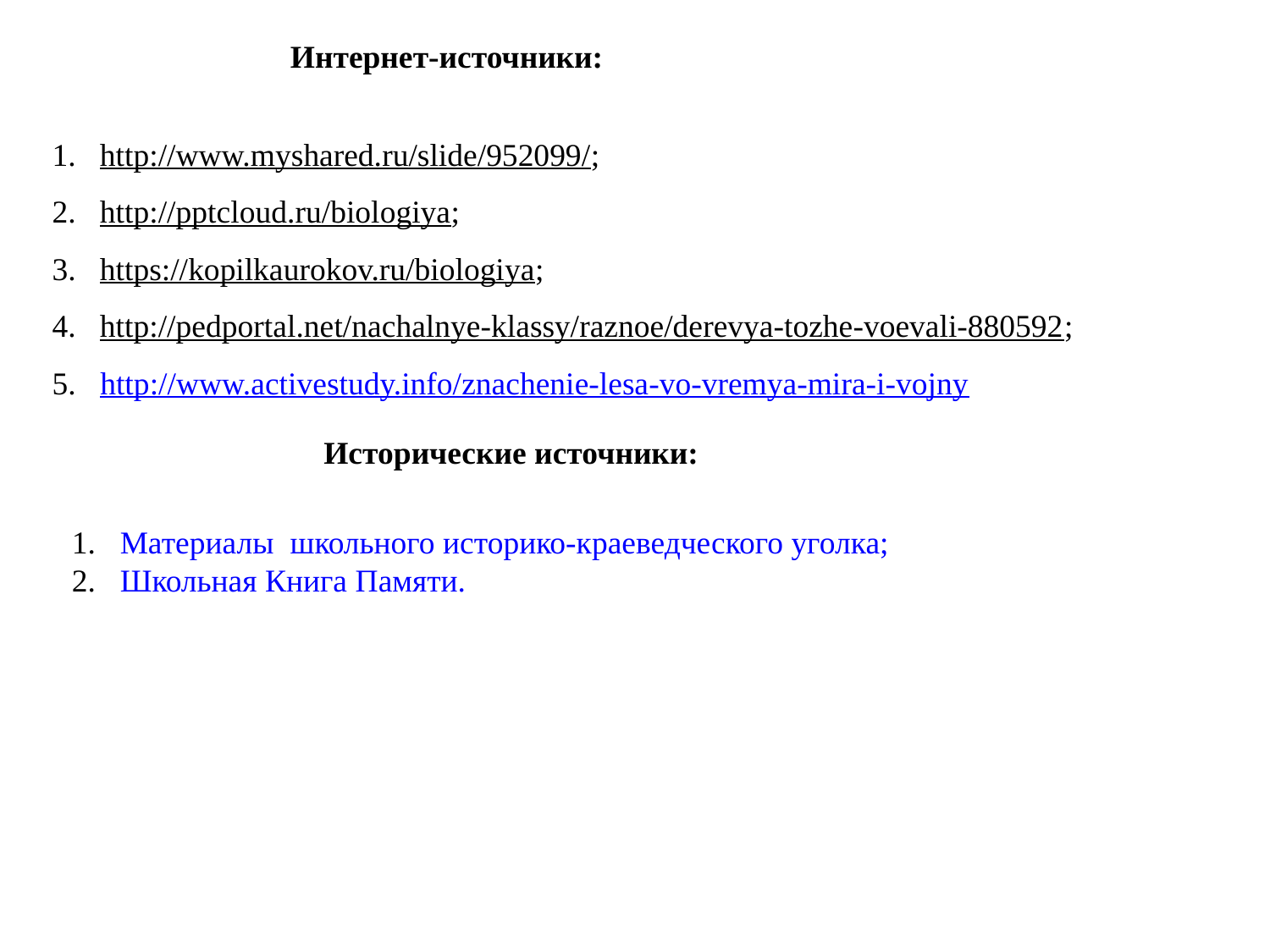

Интернет-источники:
http://www.myshared.ru/slide/952099/;
http://pptcloud.ru/biologiya;
https://kopilkaurokov.ru/biologiya;
http://pedportal.net/nachalnye-klassy/raznoe/derevya-tozhe-voevali-880592;
5.   http://www.activestudy.info/znachenie-lesa-vo-vremya-mira-i-vojny
Исторические источники:
1.   Материалы  школьного историко-краеведческого уголка;
2.   Школьная Книга Памяти.